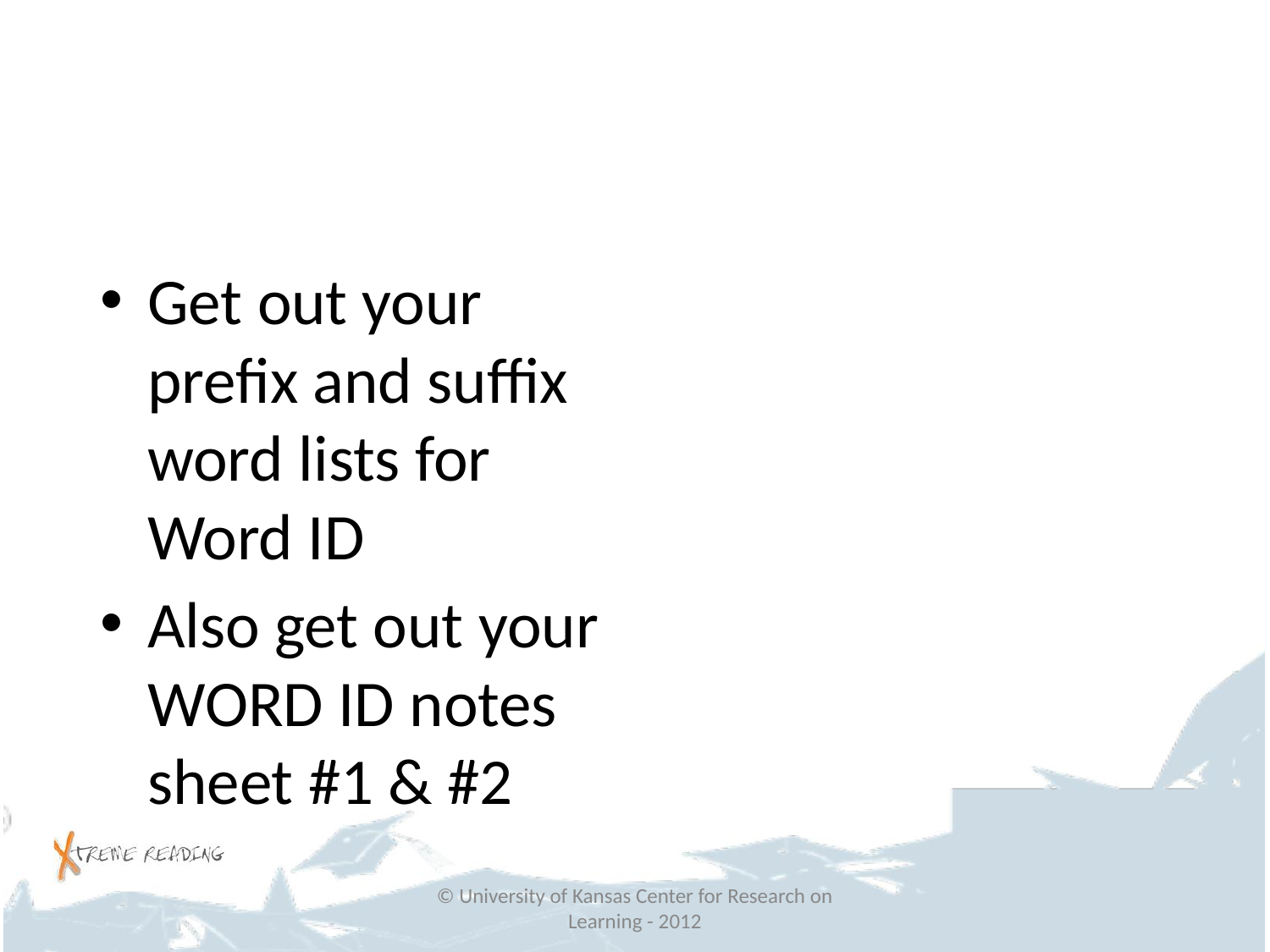

#
Get out your prefix and suffix word lists for Word ID
Also get out your WORD ID notes sheet #1 & #2
© University of Kansas Center for Research on Learning - 2012